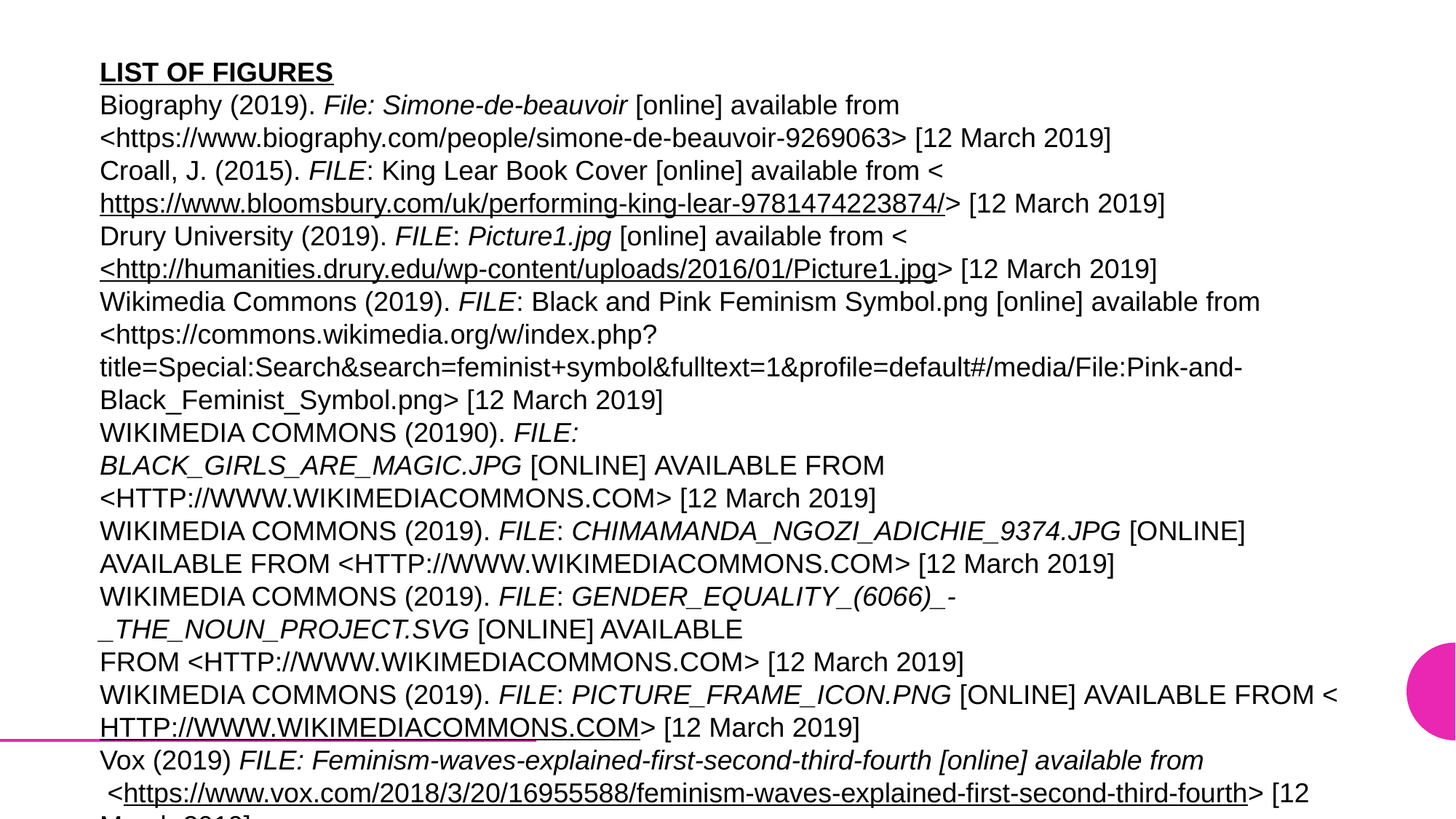

LIST OF FIGURES
Biography (2019). File: Simone-de-beauvoir [online] available from <https://www.biography.com/people/simone-de-beauvoir-9269063> [12 March 2019]
Croall, J. (2015). FILE: King Lear Book Cover [online] available from <https://www.bloomsbury.com/uk/performing-king-lear-9781474223874/> [12 March 2019]
Drury University (2019). FILE: Picture1.jpg [online] available from <
<http://humanities.drury.edu/wp-content/uploads/2016/01/Picture1.jpg> [12 March 2019]
Wikimedia Commons (2019). FILE: Black and Pink Feminism Symbol.png [online] available from <https://commons.wikimedia.org/w/index.php?title=Special:Search&search=feminist+symbol&fulltext=1&profile=default#/media/File:Pink-and-Black_Feminist_Symbol.png> [12 March 2019]
WIKIMEDIA COMMONS (20190). FILE:
BLACK_GIRLS_ARE_MAGIC.JPG [ONLINE] AVAILABLE FROM <HTTP://WWW.WIKIMEDIACOMMONS.COM> [12 March 2019]
WIKIMEDIA COMMONS (2019). FILE: CHIMAMANDA_NGOZI_ADICHIE_9374.JPG [ONLINE] AVAILABLE FROM <HTTP://WWW.WIKIMEDIACOMMONS.COM> [12 March 2019]
WIKIMEDIA COMMONS (2019). FILE: GENDER_EQUALITY_(6066)_-_THE_NOUN_PROJECT.SVG [ONLINE] AVAILABLE FROM <HTTP://WWW.WIKIMEDIACOMMONS.COM> [12 March 2019]
WIKIMEDIA COMMONS (2019). FILE: PICTURE_FRAME_ICON.PNG [ONLINE] AVAILABLE FROM <HTTP://WWW.WIKIMEDIACOMMONS.COM> [12 March 2019]
Vox (2019) FILE: Feminism-waves-explained-first-second-third-fourth [online] available from
 <https://www.vox.com/2018/3/20/16955588/feminism-waves-explained-first-second-third-fourth> [12 March 2019]